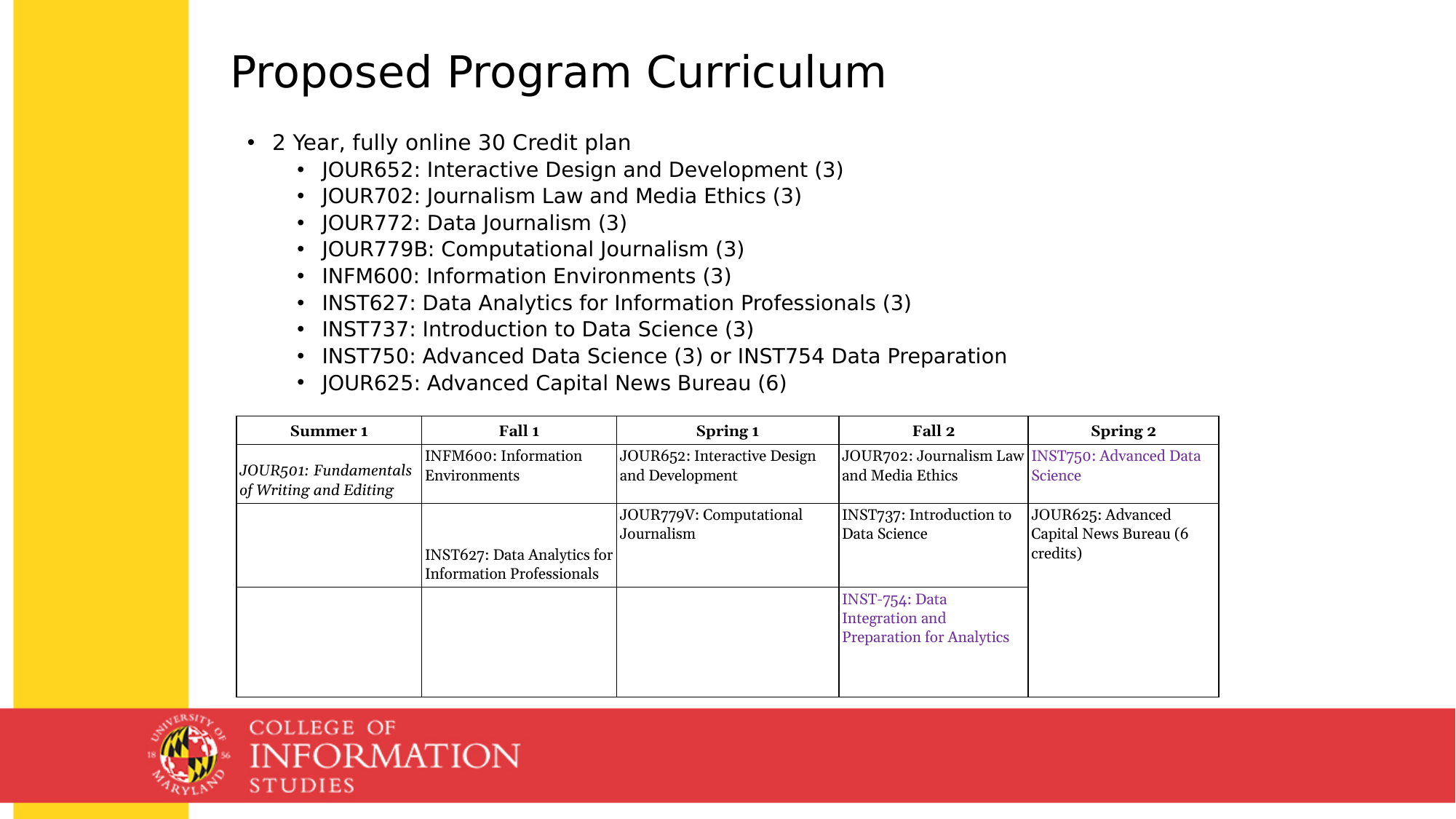

14
# Proposed Program Curriculum
2 Year, fully online 30 Credit plan
JOUR652: Interactive Design and Development (3)
JOUR702: Journalism Law and Media Ethics (3)
JOUR772: Data Journalism (3)
JOUR779B: Computational Journalism (3)
INFM600: Information Environments (3)
INST627: Data Analytics for Information Professionals (3)
INST737: Introduction to Data Science (3)
INST750: Advanced Data Science (3) or INST754 Data Preparation
JOUR625: Advanced Capital News Bureau (6)

| Summer 1 | Fall 1 | Spring 1 | Fall 2 | Spring 2 |
| --- | --- | --- | --- | --- |
| JOUR501: Fundamentals of Writing and Editing | INFM600: Information Environments | JOUR652: Interactive Design and Development | JOUR702: Journalism Law and Media Ethics | INST750: Advanced Data Science |
|  | INST627: Data Analytics for Information Professionals | JOUR779V: Computational Journalism | INST737: Introduction to Data Science | JOUR625: Advanced Capital News Bureau (6 credits) |
|  |  |  | INST-754: Data Integration and Preparation for Analytics |  |